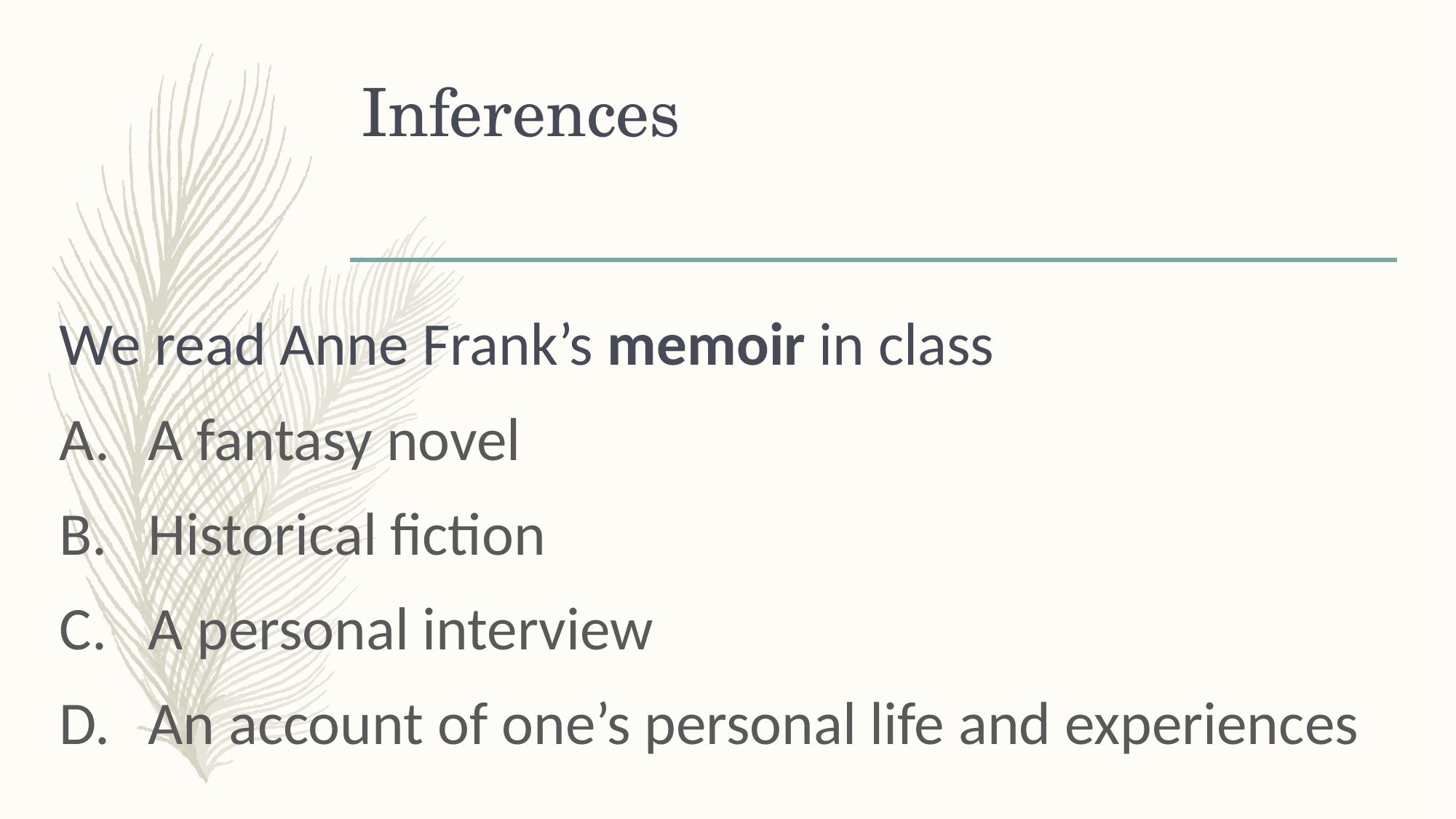

# Inferences
We read Anne Frank’s memoir in class
A fantasy novel
Historical fiction
A personal interview
An account of one’s personal life and experiences